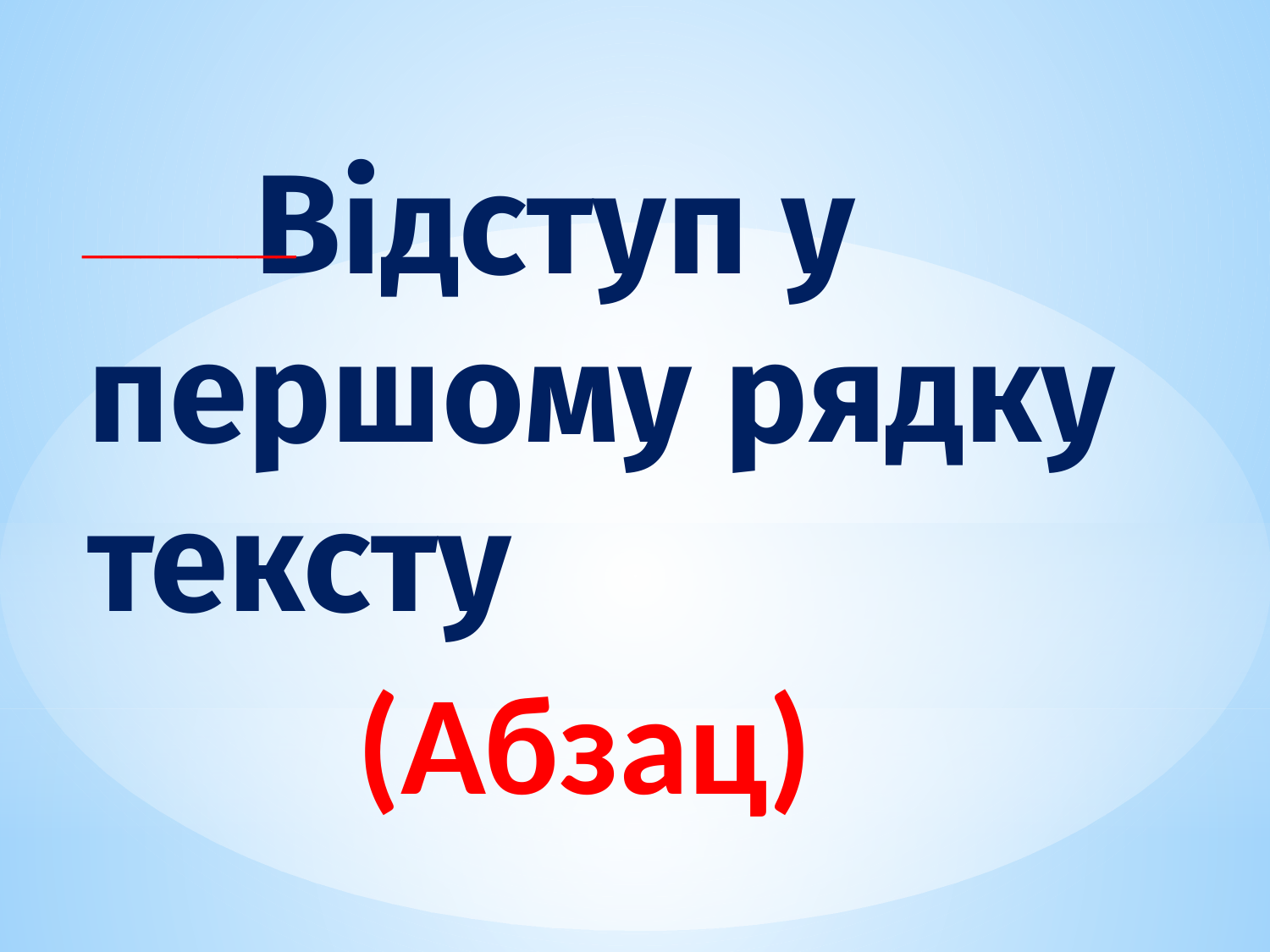

Відступ у  першому рядку тексту
___________
(Абзац)